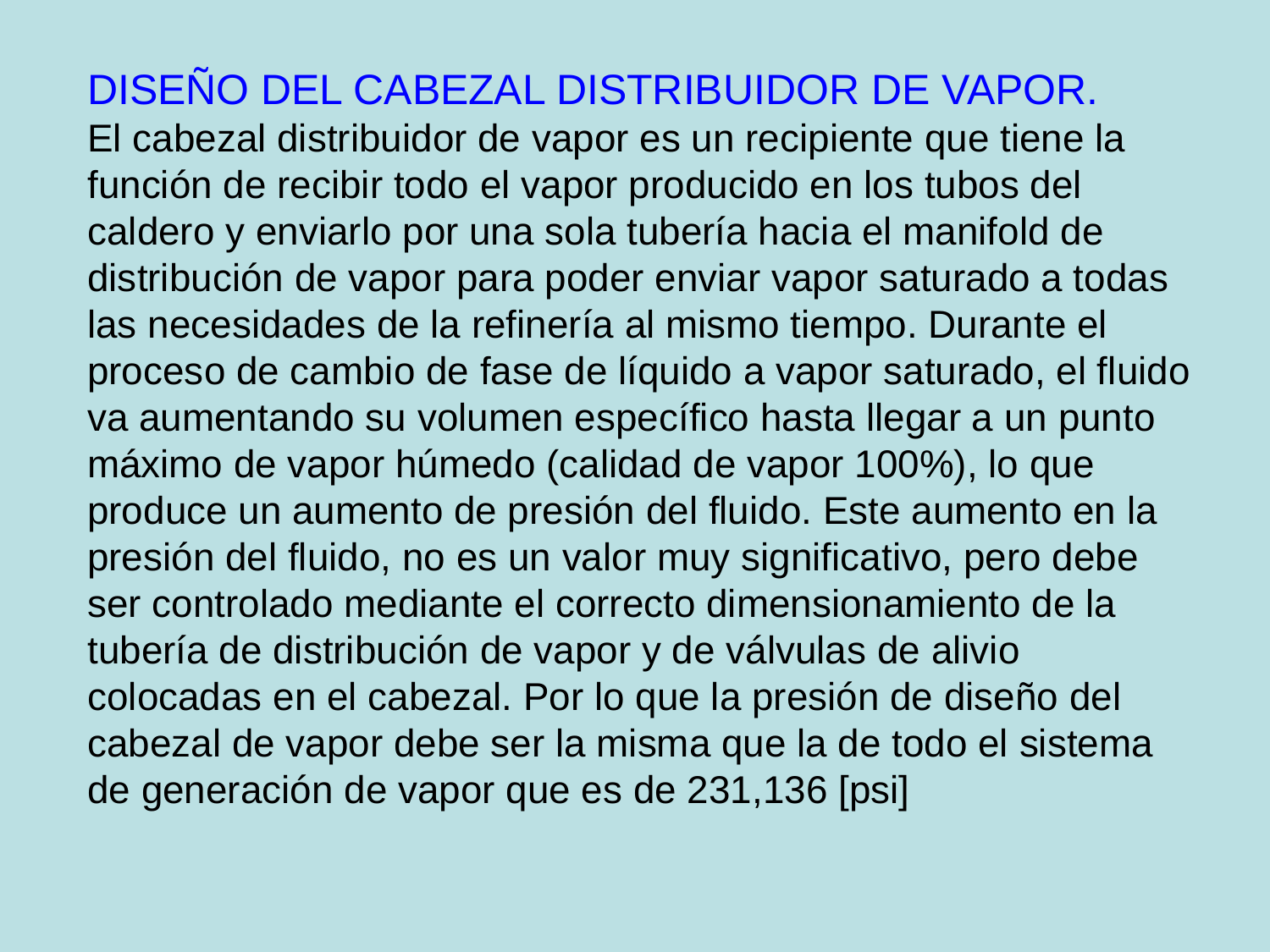

DISEÑO DEL CABEZAL DISTRIBUIDOR DE VAPOR.
El cabezal distribuidor de vapor es un recipiente que tiene la función de recibir todo el vapor producido en los tubos del caldero y enviarlo por una sola tubería hacia el manifold de distribución de vapor para poder enviar vapor saturado a todas las necesidades de la refinería al mismo tiempo. Durante el proceso de cambio de fase de líquido a vapor saturado, el fluido va aumentando su volumen específico hasta llegar a un punto máximo de vapor húmedo (calidad de vapor 100%), lo que produce un aumento de presión del fluido. Este aumento en la presión del fluido, no es un valor muy significativo, pero debe ser controlado mediante el correcto dimensionamiento de la tubería de distribución de vapor y de válvulas de alivio colocadas en el cabezal. Por lo que la presión de diseño del cabezal de vapor debe ser la misma que la de todo el sistema de generación de vapor que es de 231,136 [psi]